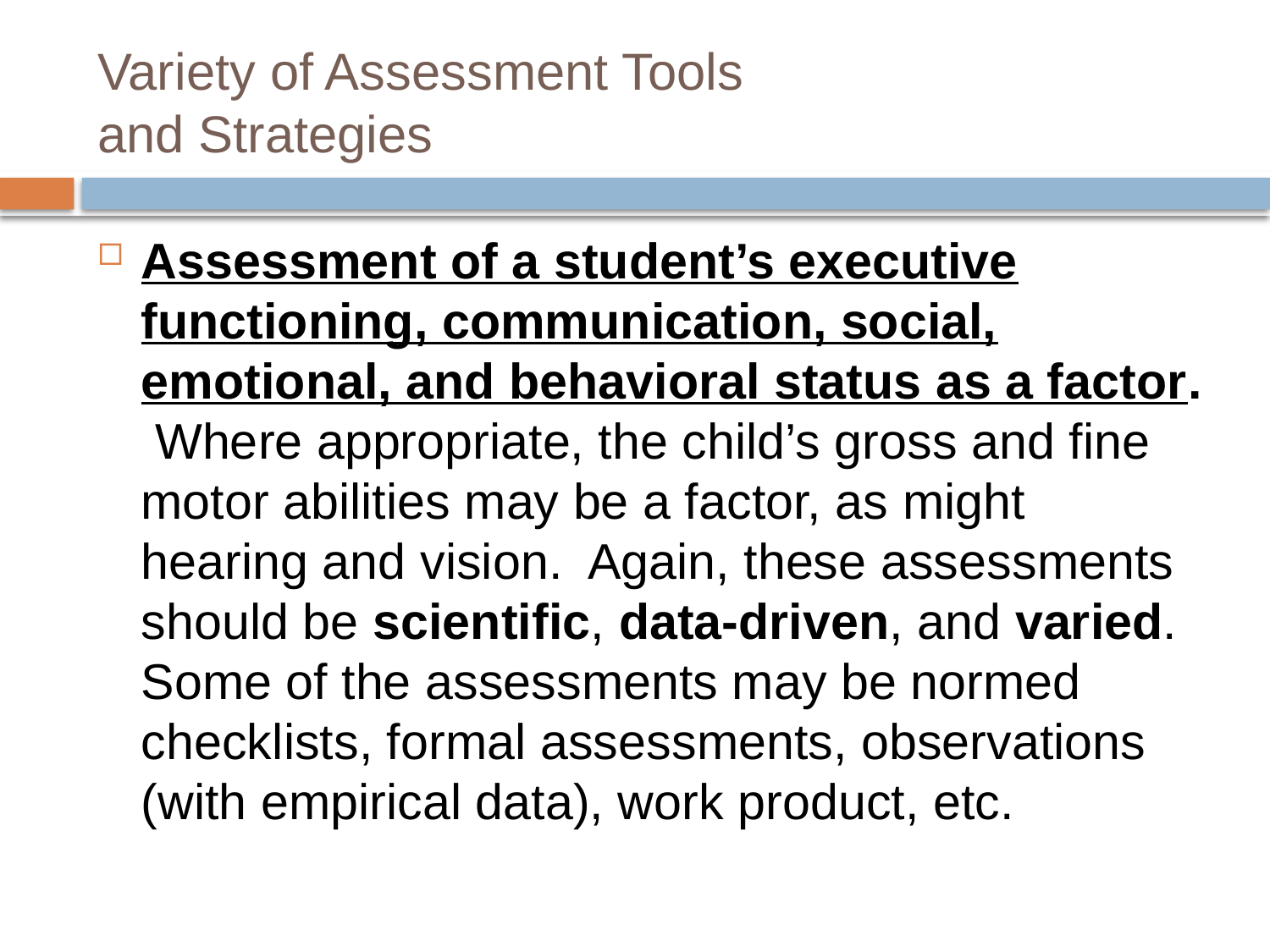

# Variety of Assessment Tools and Strategies
Assessment of a student’s executive functioning, communication, social, emotional, and behavioral status as a factor.  Where appropriate, the child’s gross and fine motor abilities may be a factor, as might hearing and vision.  Again, these assessments should be scientific, data-driven, and varied.  Some of the assessments may be normed checklists, formal assessments, observations (with empirical data), work product, etc.